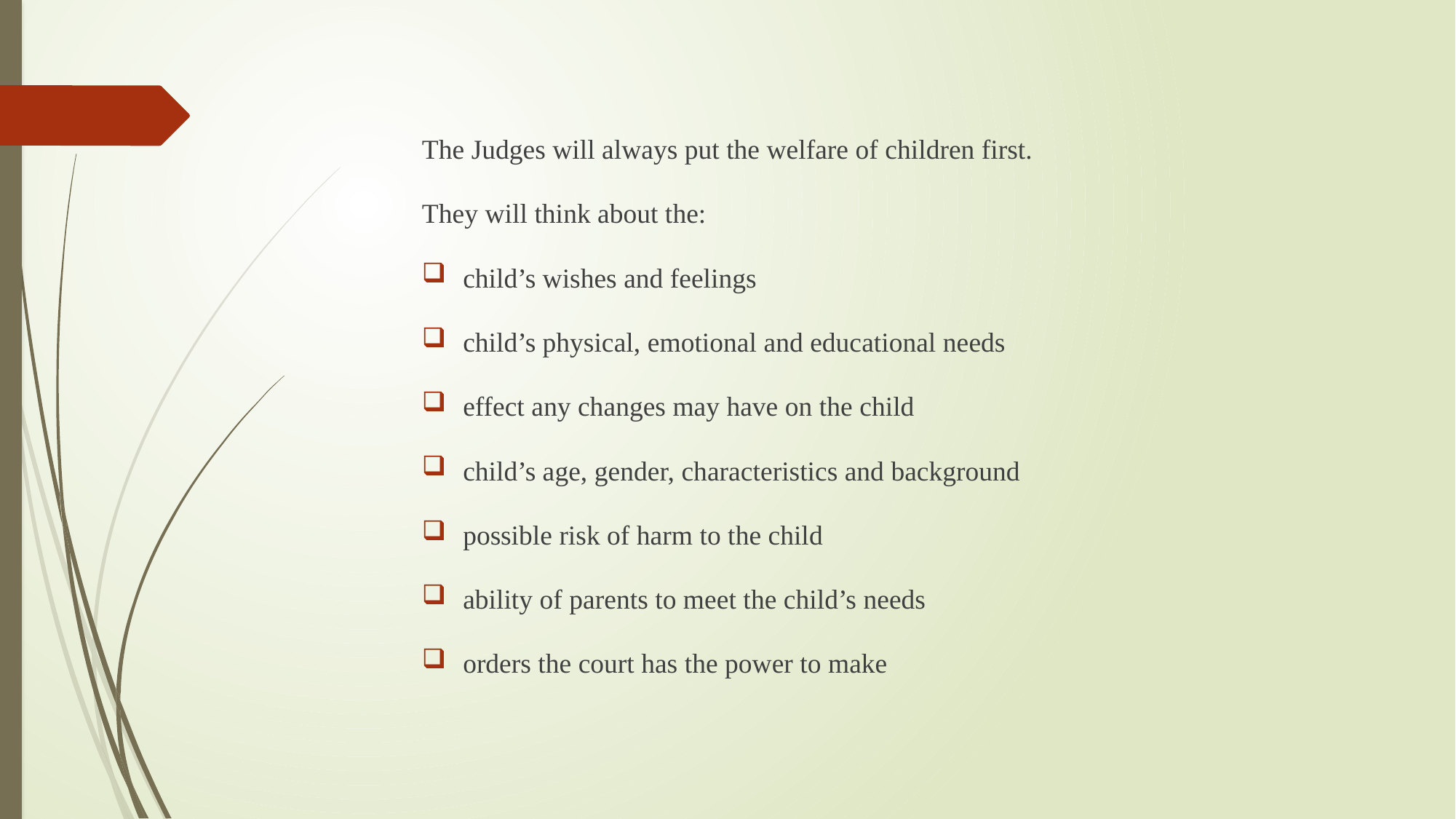

The Judges will always put the welfare of children first.
They will think about the:
child’s wishes and feelings
child’s physical, emotional and educational needs
effect any changes may have on the child
child’s age, gender, characteristics and background
possible risk of harm to the child
ability of parents to meet the child’s needs
orders the court has the power to make